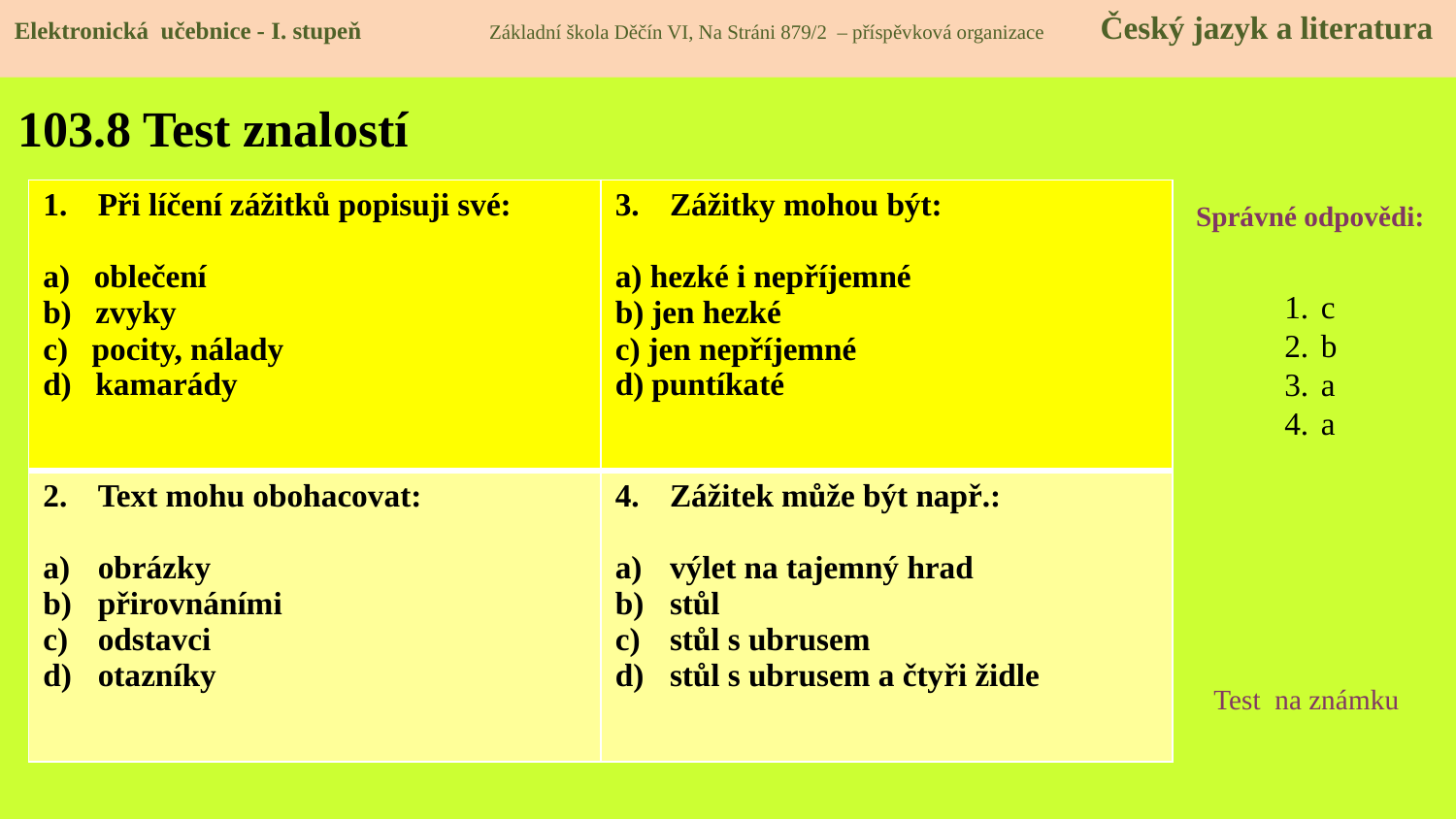

Elektronická  učebnice - I. stupeň                     Základní škola Děčín VI, Na Stráni 879/2  – příspěvková organizace           Český jazyk a literatura

# 103.8 Test znalostí
| Při líčení zážitků popisuji své: a) oblečení b) zvyky c) pocity, nálady d) kamarády | Zážitky mohou být: a) hezké i nepříjemné b) jen hezké c) jen nepříjemné d) puntíkaté |
| --- | --- |
| Text mohu obohacovat: obrázky přirovnáními odstavci otazníky | Zážitek může být např.: výlet na tajemný hrad stůl stůl s ubrusem stůl s ubrusem a čtyři židle |
Správné odpovědi:

c
b
a
a

Test  na známku